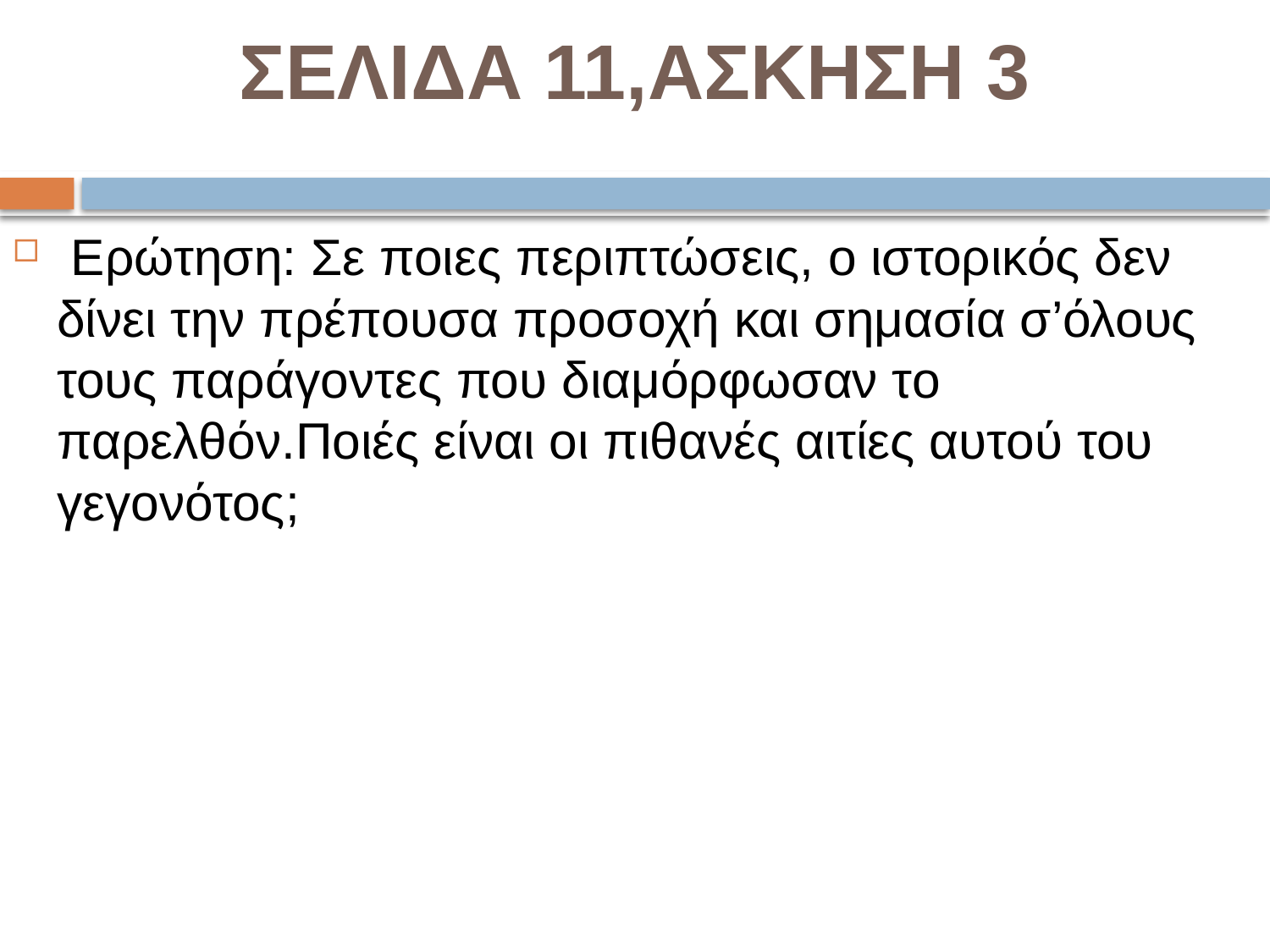

# ΣΕΛΙΔΑ 11,ΑΣΚΗΣΗ 3
 Ερώτηση: Σε ποιες περιπτώσεις, ο ιστορικός δεν δίνει την πρέπουσα προσοχή και σημασία σ’όλους τους παράγοντες που διαμόρφωσαν το παρελθόν.Ποιές είναι οι πιθανές αιτίες αυτού του γεγονότος;